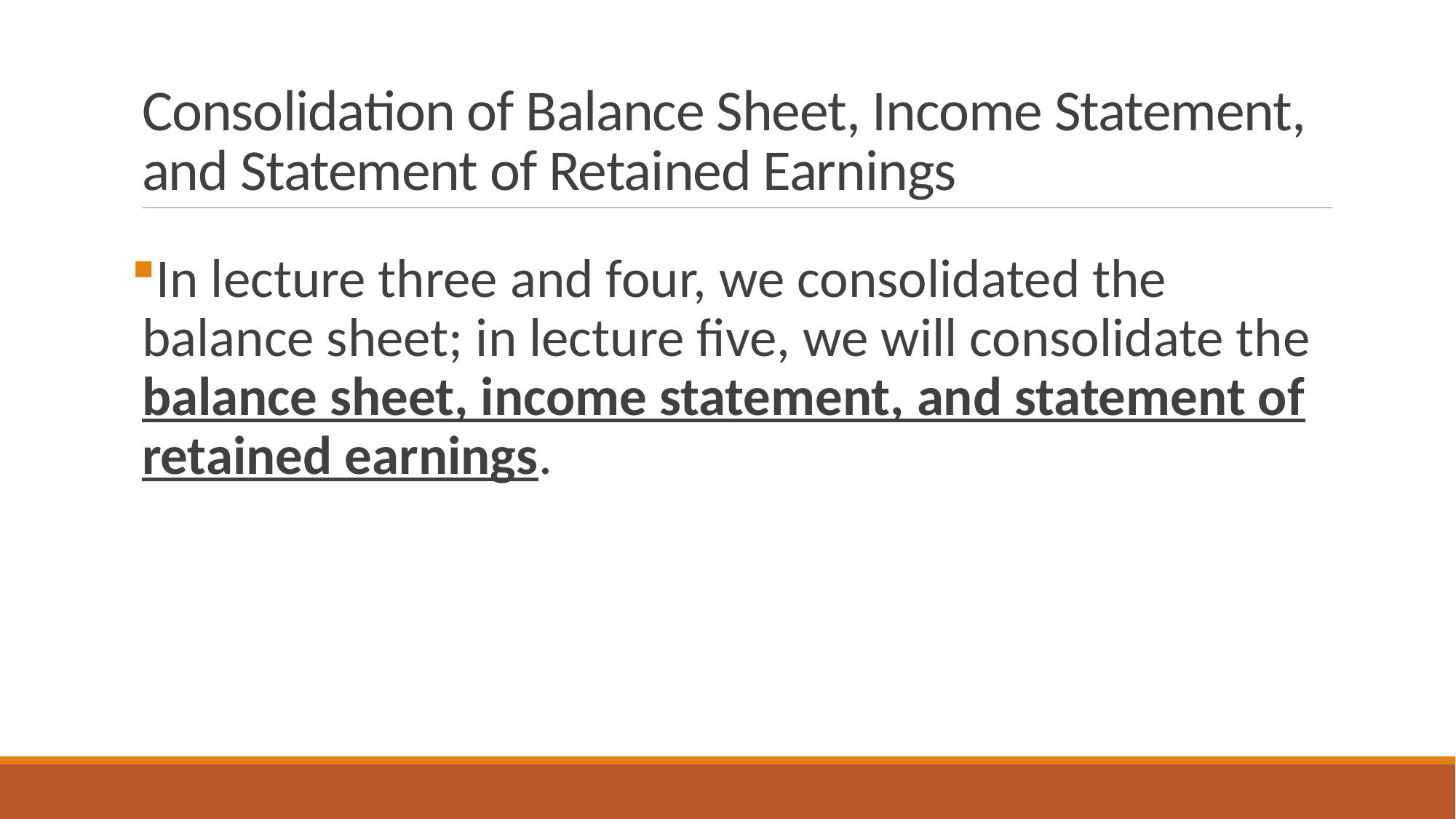

# Consolidation of Balance Sheet, Income Statement, and Statement of Retained Earnings
In lecture three and four, we consolidated the balance sheet; in lecture five, we will consolidate the balance sheet, income statement, and statement of retained earnings.